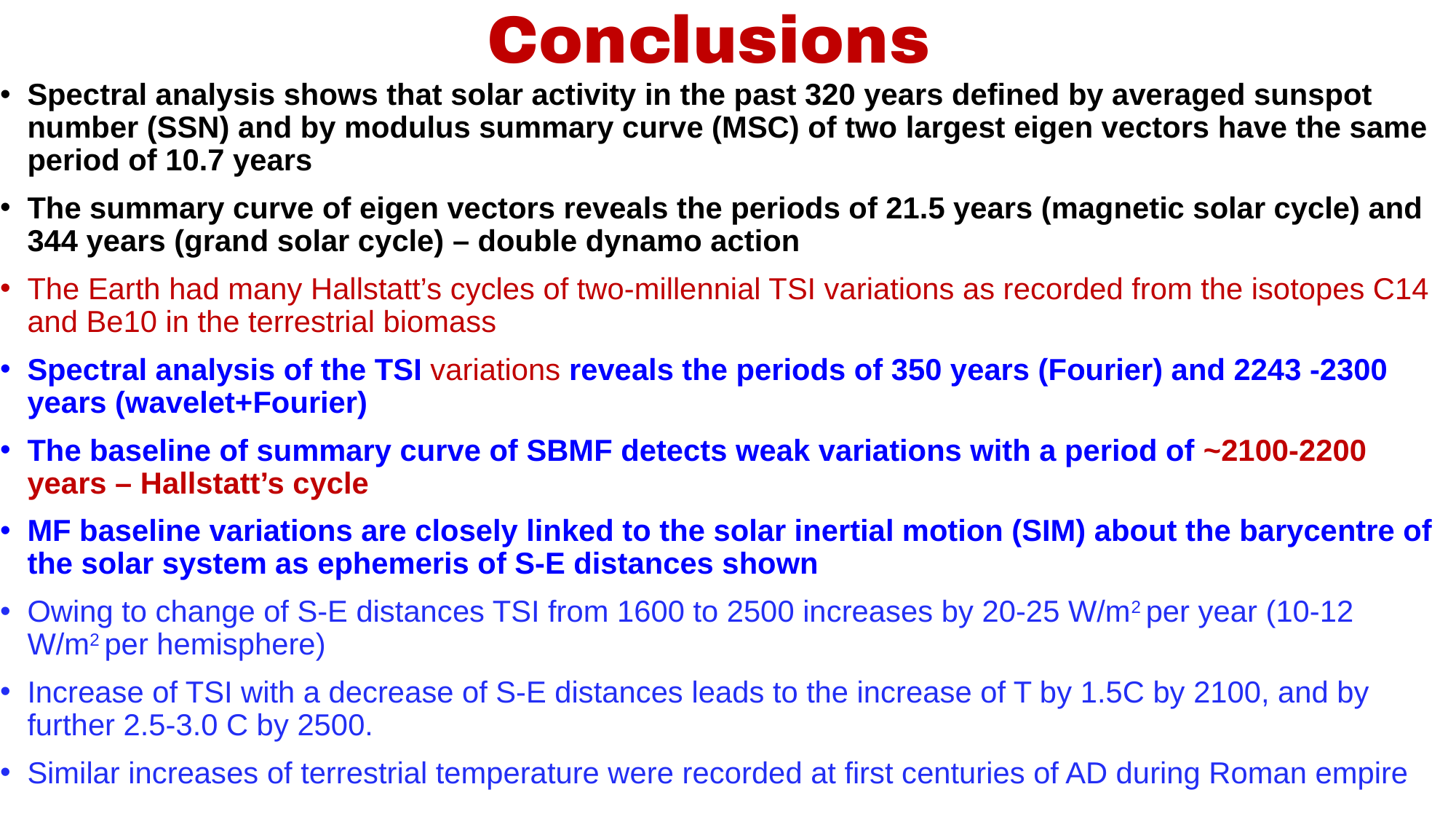

# Conclusions
Spectral analysis shows that solar activity in the past 320 years defined by averaged sunspot number (SSN) and by modulus summary curve (MSC) of two largest eigen vectors have the same period of 10.7 years
The summary curve of eigen vectors reveals the periods of 21.5 years (magnetic solar cycle) and 344 years (grand solar cycle) – double dynamo action
The Earth had many Hallstatt’s cycles of two-millennial TSI variations as recorded from the isotopes C14 and Be10 in the terrestrial biomass
Spectral analysis of the TSI variations reveals the periods of 350 years (Fourier) and 2243 -2300 years (wavelet+Fourier)
The baseline of summary curve of SBMF detects weak variations with a period of ~2100-2200 years – Hallstatt’s cycle
MF baseline variations are closely linked to the solar inertial motion (SIM) about the barycentre of the solar system as ephemeris of S-E distances shown
Owing to change of S-E distances TSI from 1600 to 2500 increases by 20-25 W/m2 per year (10-12 W/m2 per hemisphere)
Increase of TSI with a decrease of S-E distances leads to the increase of T by 1.5C by 2100, and by further 2.5-3.0 C by 2500.
Similar increases of terrestrial temperature were recorded at first centuries of AD during Roman empire